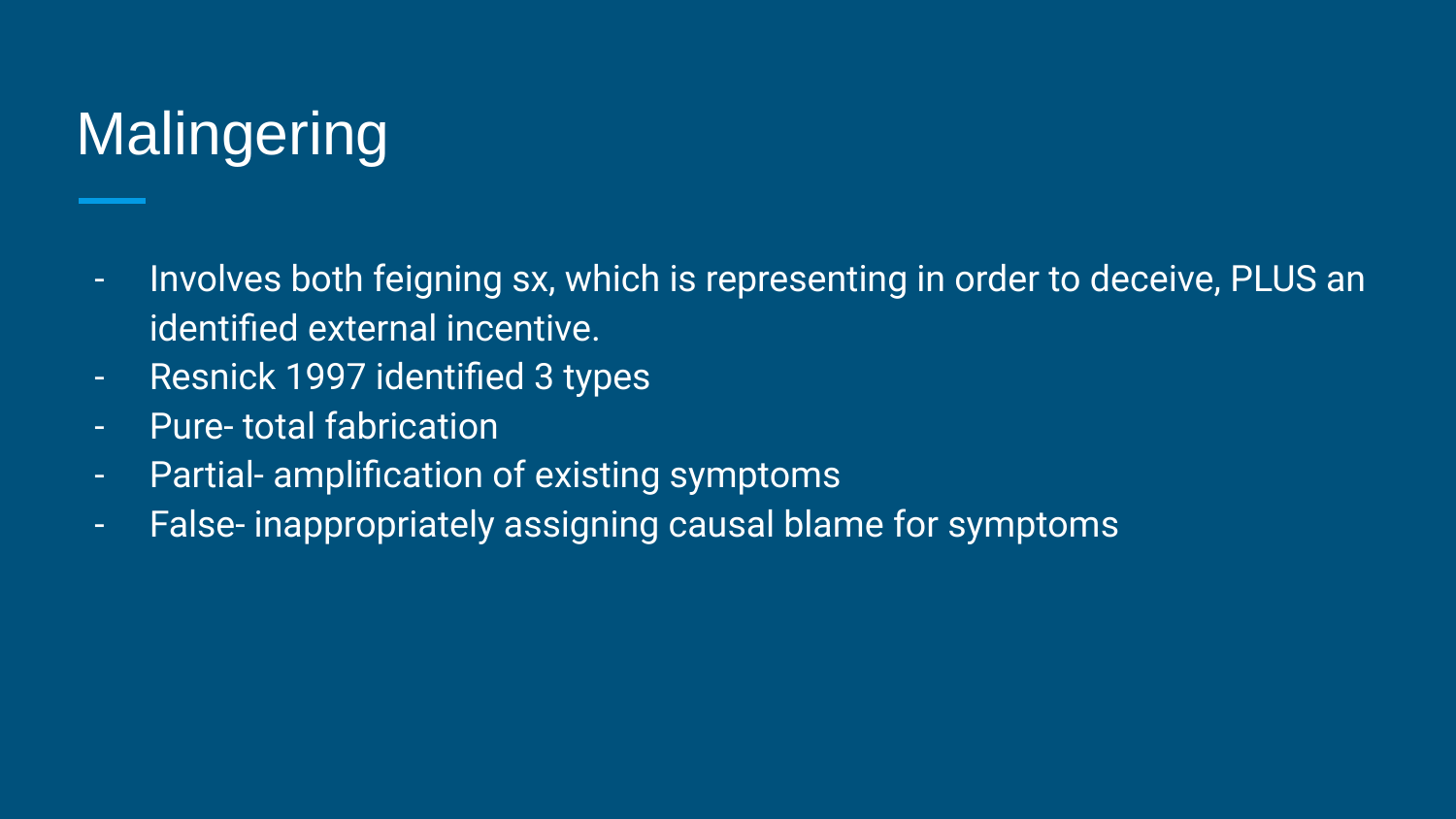

# Malingering
Involves both feigning sx, which is representing in order to deceive, PLUS an identified external incentive.
Resnick 1997 identified 3 types
Pure- total fabrication
Partial- amplification of existing symptoms
False- inappropriately assigning causal blame for symptoms